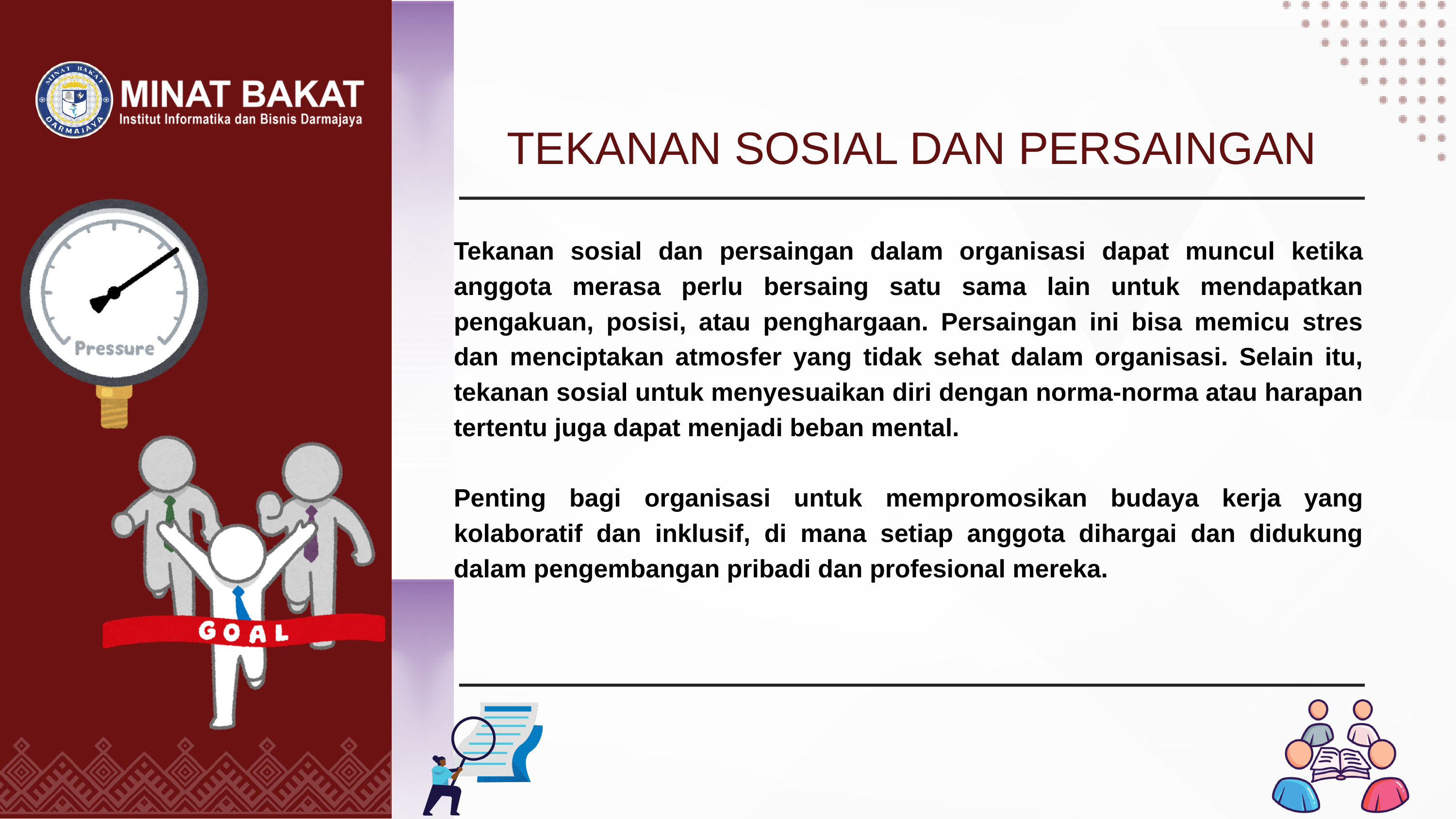

TEKANAN SOSIAL DAN PERSAINGAN

Tekanan sosial dan persaingan dalam organisasi dapat muncul ketika anggota merasa perlu bersaing satu sama lain untuk mendapatkan pengakuan, posisi, atau penghargaan. Persaingan ini bisa memicu stres dan menciptakan atmosfer yang tidak sehat dalam organisasi. Selain itu, tekanan sosial untuk menyesuaikan diri dengan norma-norma atau harapan tertentu juga dapat menjadi beban mental.

Penting bagi organisasi untuk mempromosikan budaya kerja yang kolaboratif dan inklusif, di mana setiap anggota dihargai dan didukung dalam pengembangan pribadi dan profesional mereka.